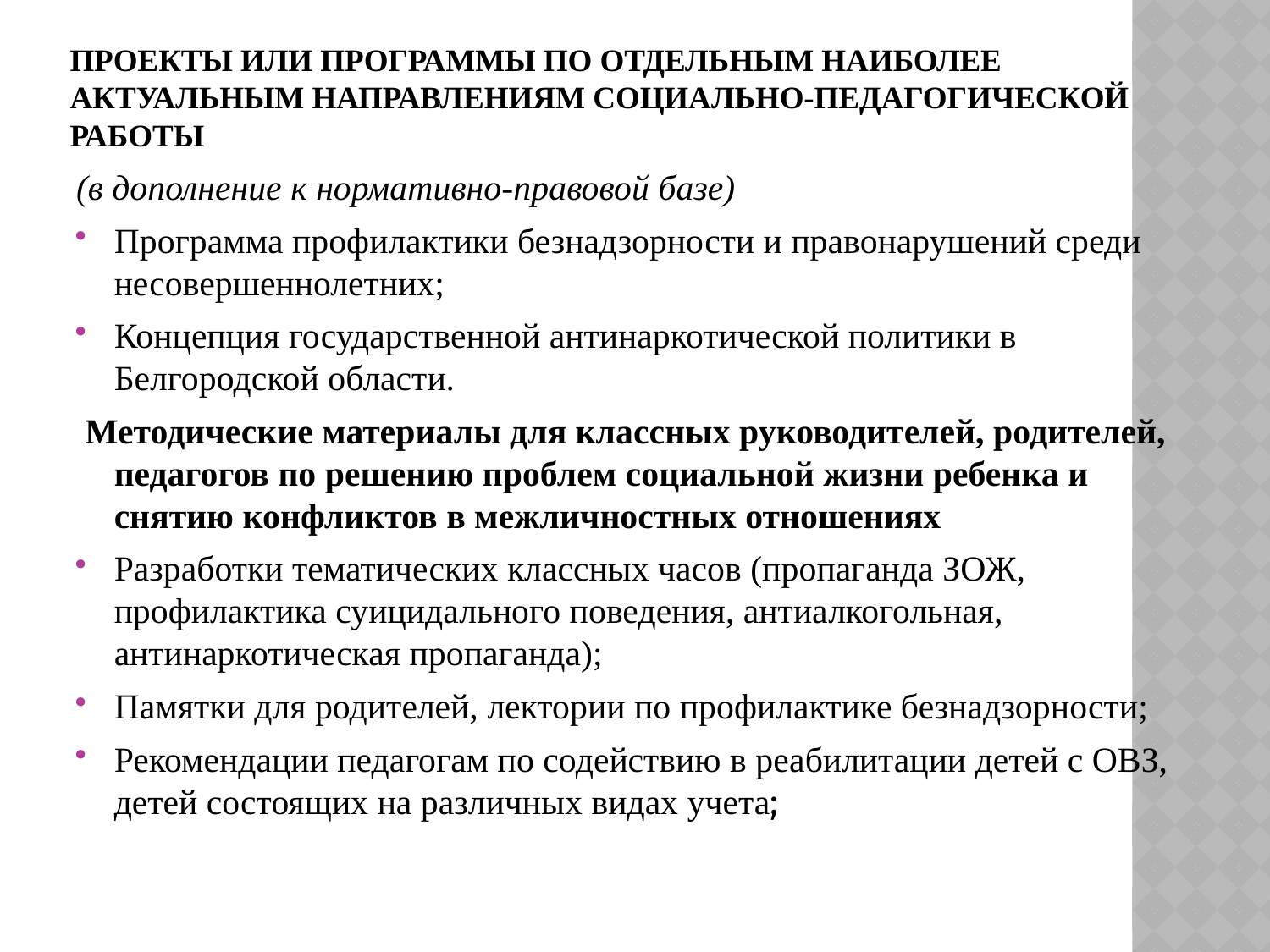

# Проекты или программы по отдельным наиболее актуальным направлениям социально-педагогической работы
(в дополнение к нормативно-правовой базе)
Программа профилактики безнадзорности и правонарушений среди несовершеннолетних;
Концепция государственной антинаркотической политики в Белгородской области.
 Методические материалы для классных руководителей, родителей, педагогов по решению проблем социальной жизни ребенка и снятию конфликтов в межличностных отношениях
Разработки тематических классных часов (пропаганда ЗОЖ, профилактика суицидального поведения, антиалкогольная, антинаркотическая пропаганда);
Памятки для родителей, лектории по профилактике безнадзорности;
Рекомендации педагогам по содействию в реабилитации детей с ОВЗ, детей состоящих на различных видах учета;